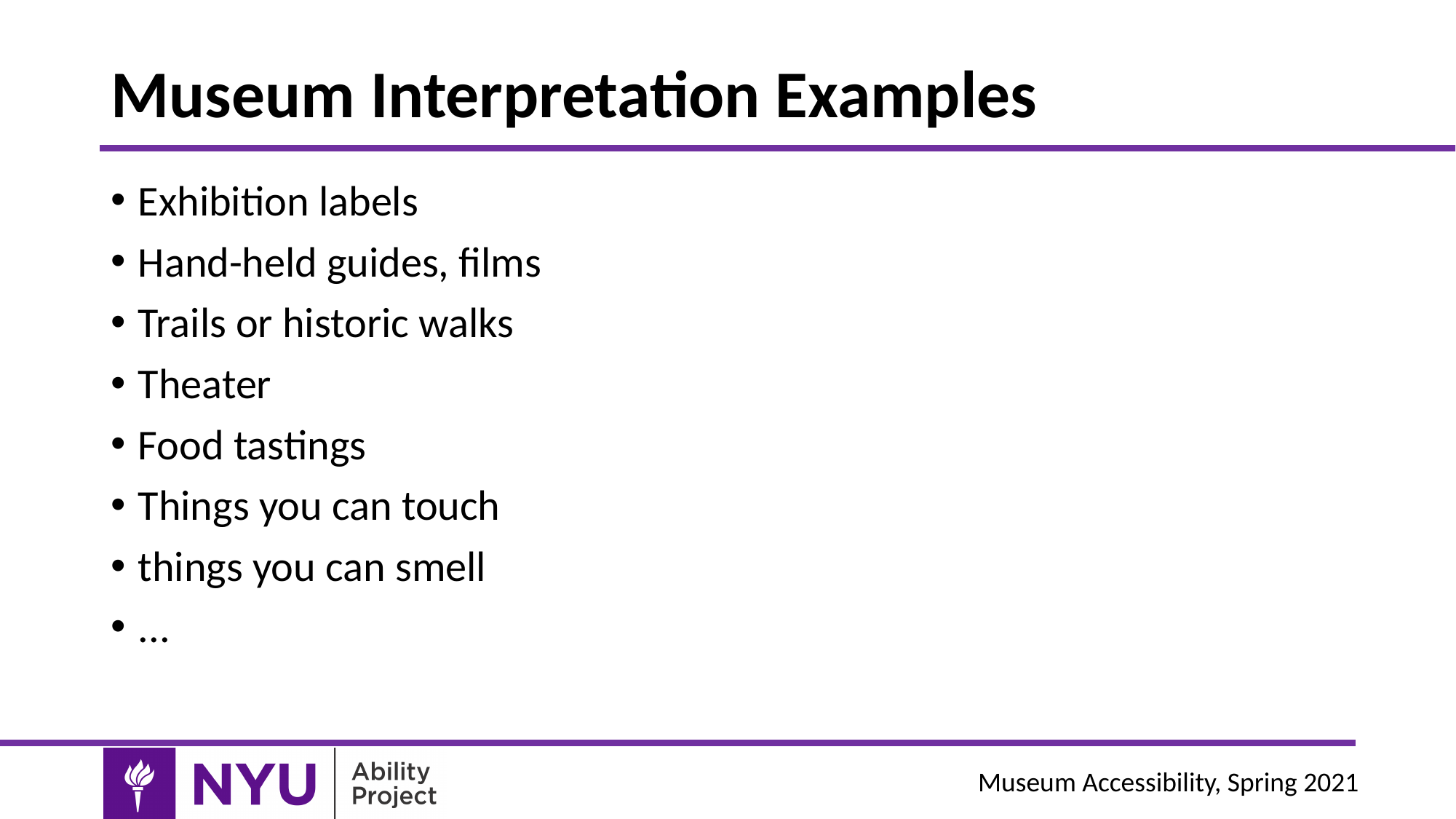

# Museum Interpretation Examples
Exhibition labels
Hand-held guides, films
Trails or historic walks
Theater
Food tastings
Things you can touch
things you can smell
...